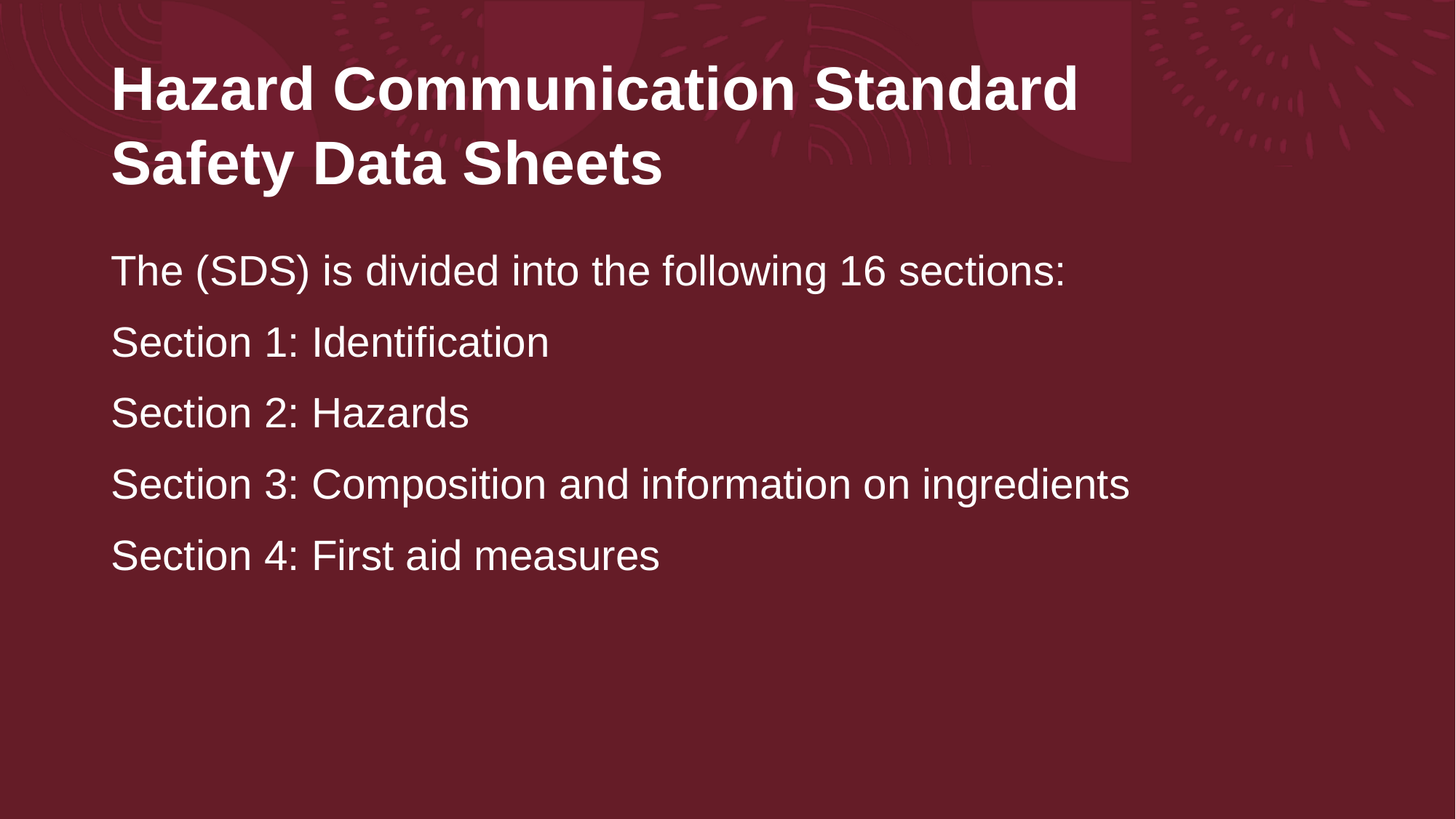

# Hazard Communication Standard Safety Data Sheets
The (SDS) is divided into the following 16 sections:
Section 1: Identification
Section 2: Hazards
Section 3: Composition and information on ingredients
Section 4: First aid measures